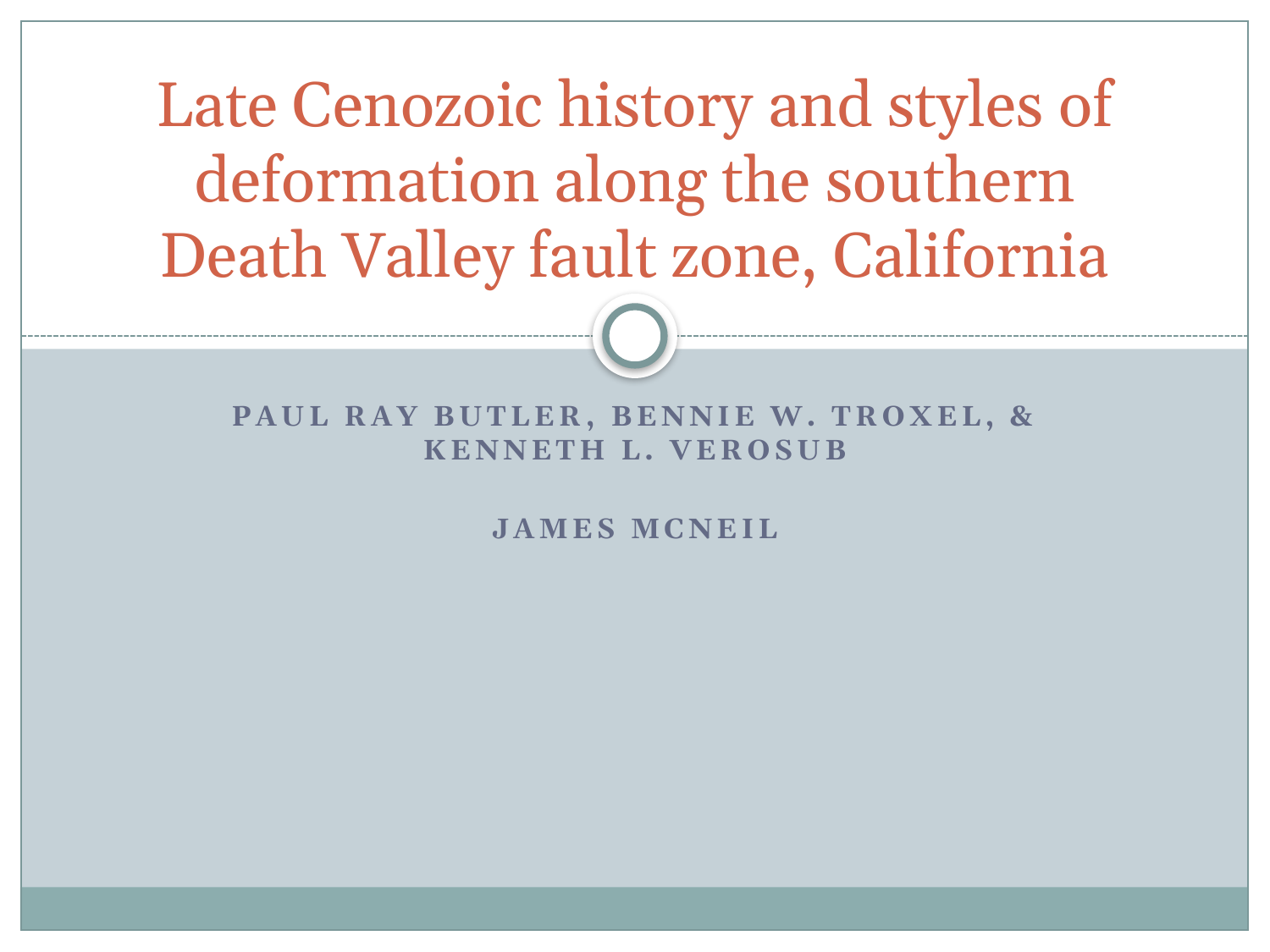

# Late Cenozoic history and styles of deformation along the southern Death Valley fault zone, California
Paul Ray Butler, Bennie W. Troxel, & Kenneth L. VeroSUB

James MCNeil